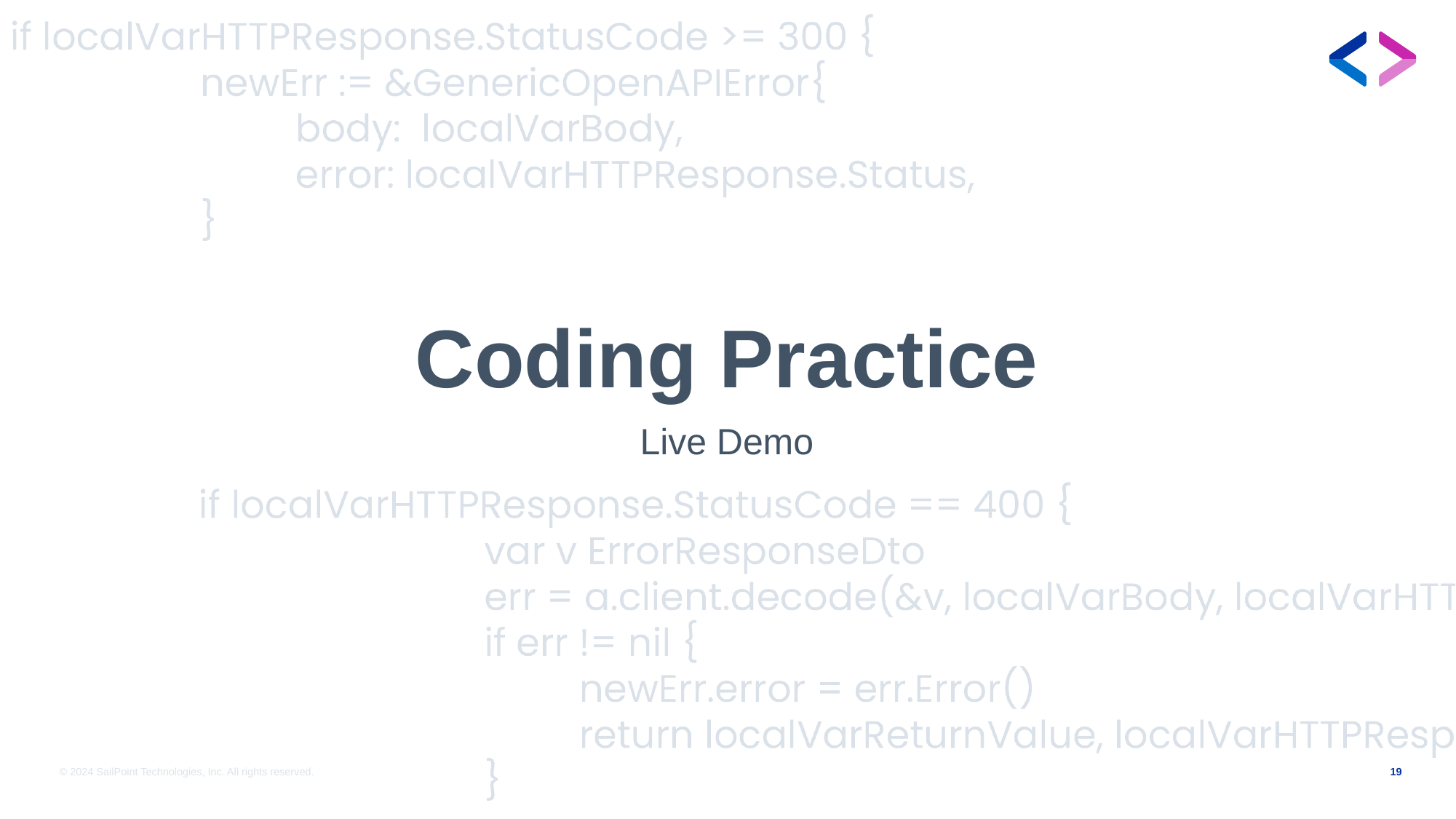

# Coding Practice
Live Demo
© 2024 SailPoint Technologies, Inc. All rights reserved.
19